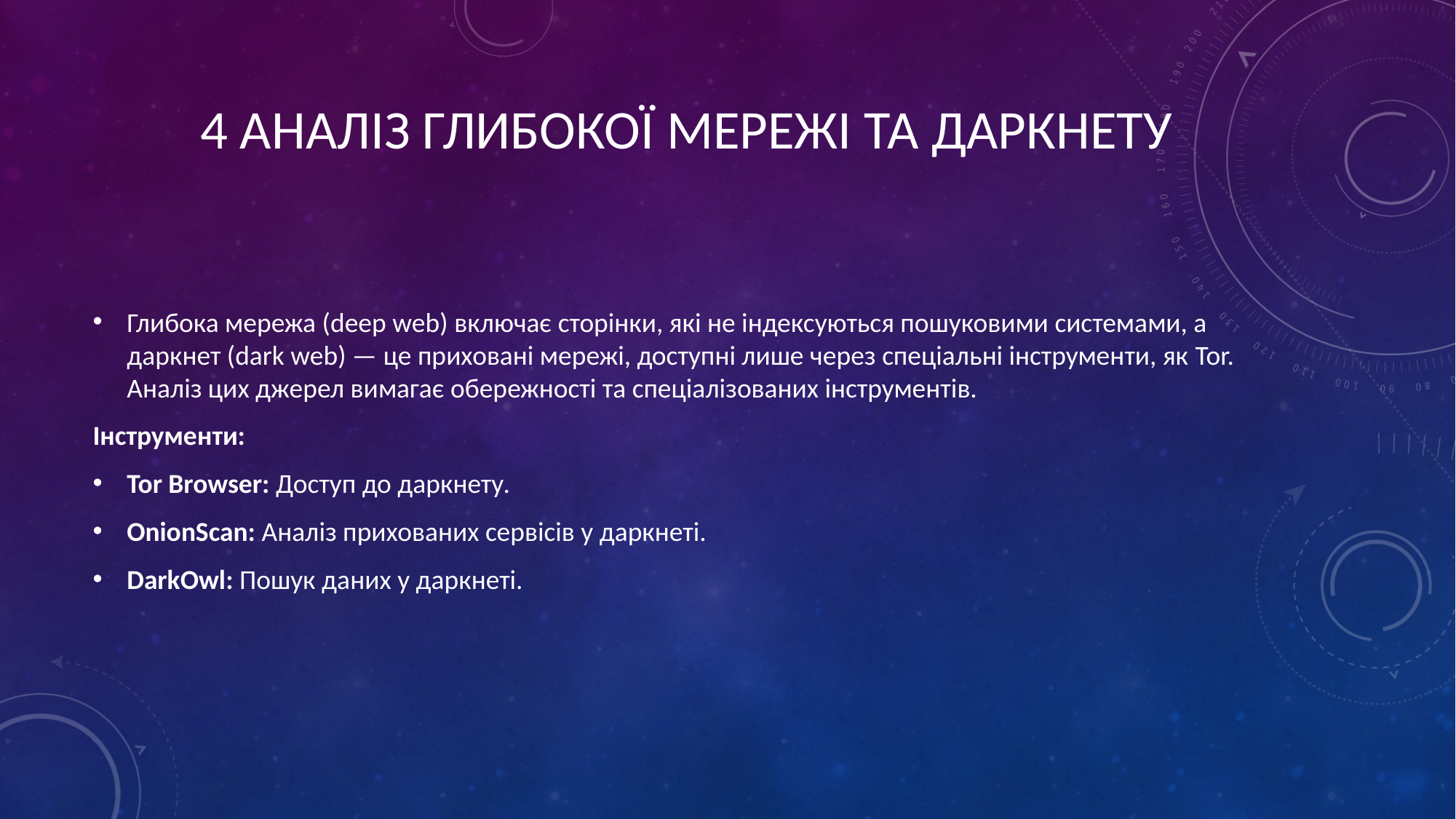

# 4 Аналіз глибокої мережі та даркнету
Глибока мережа (deep web) включає сторінки, які не індексуються пошуковими системами, а даркнет (dark web) — це приховані мережі, доступні лише через спеціальні інструменти, як Tor. Аналіз цих джерел вимагає обережності та спеціалізованих інструментів.
Інструменти:
Tor Browser: Доступ до даркнету.
OnionScan: Аналіз прихованих сервісів у даркнеті.
DarkOwl: Пошук даних у даркнеті.